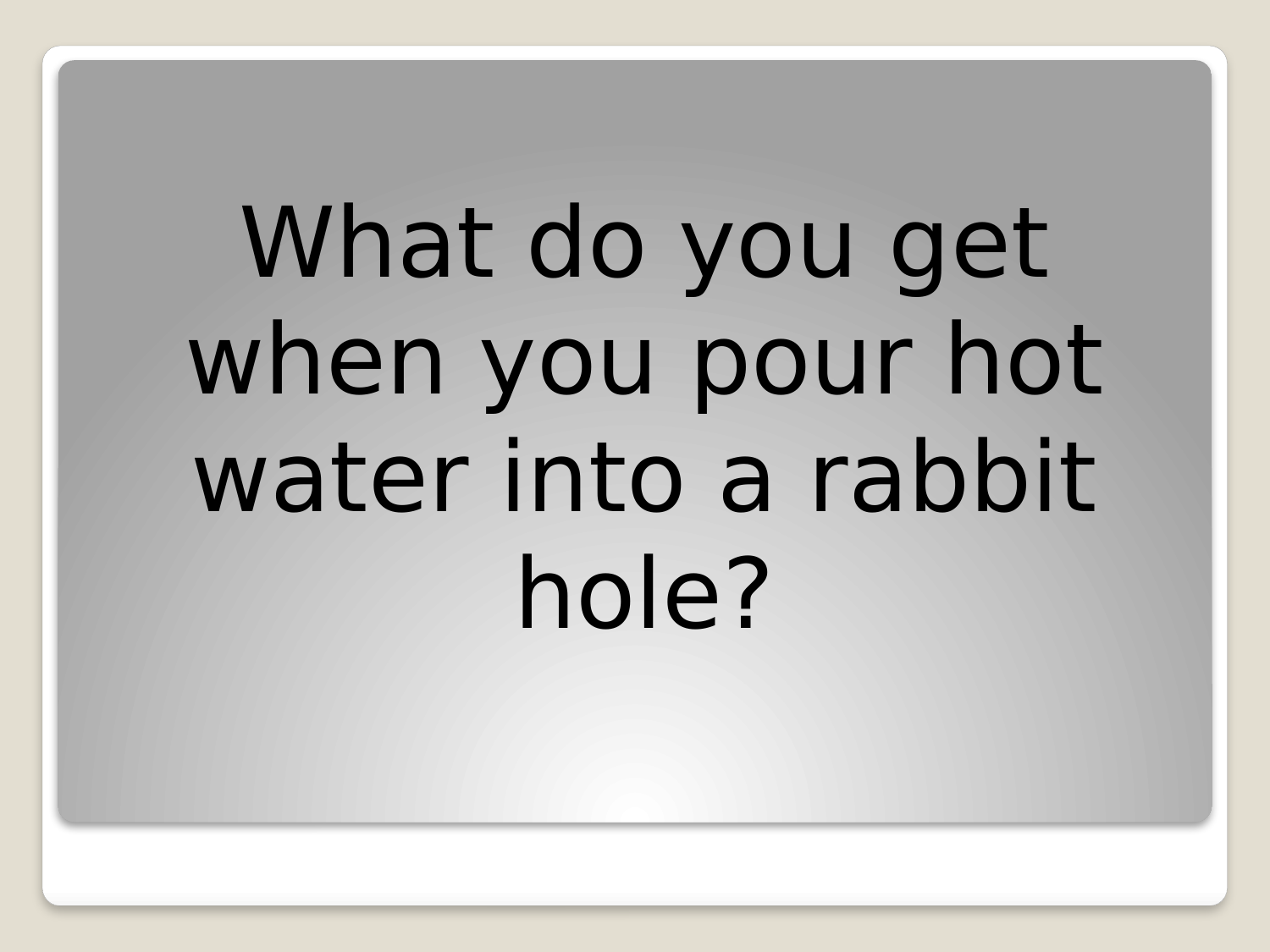

What do you get when you pour hot water into a rabbit hole?
#